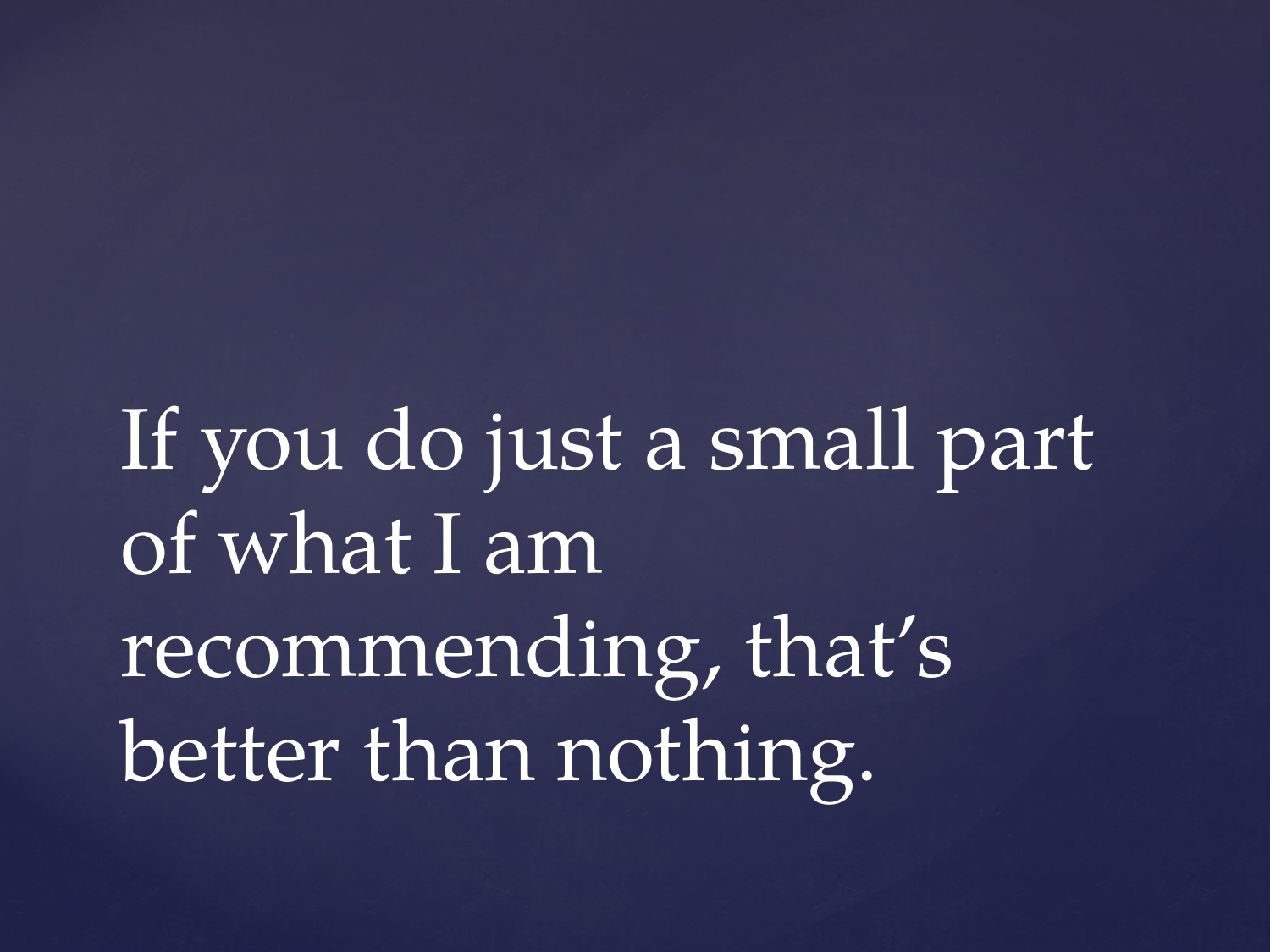

# If you do just a small part of what I am recommending, that’s better than nothing.